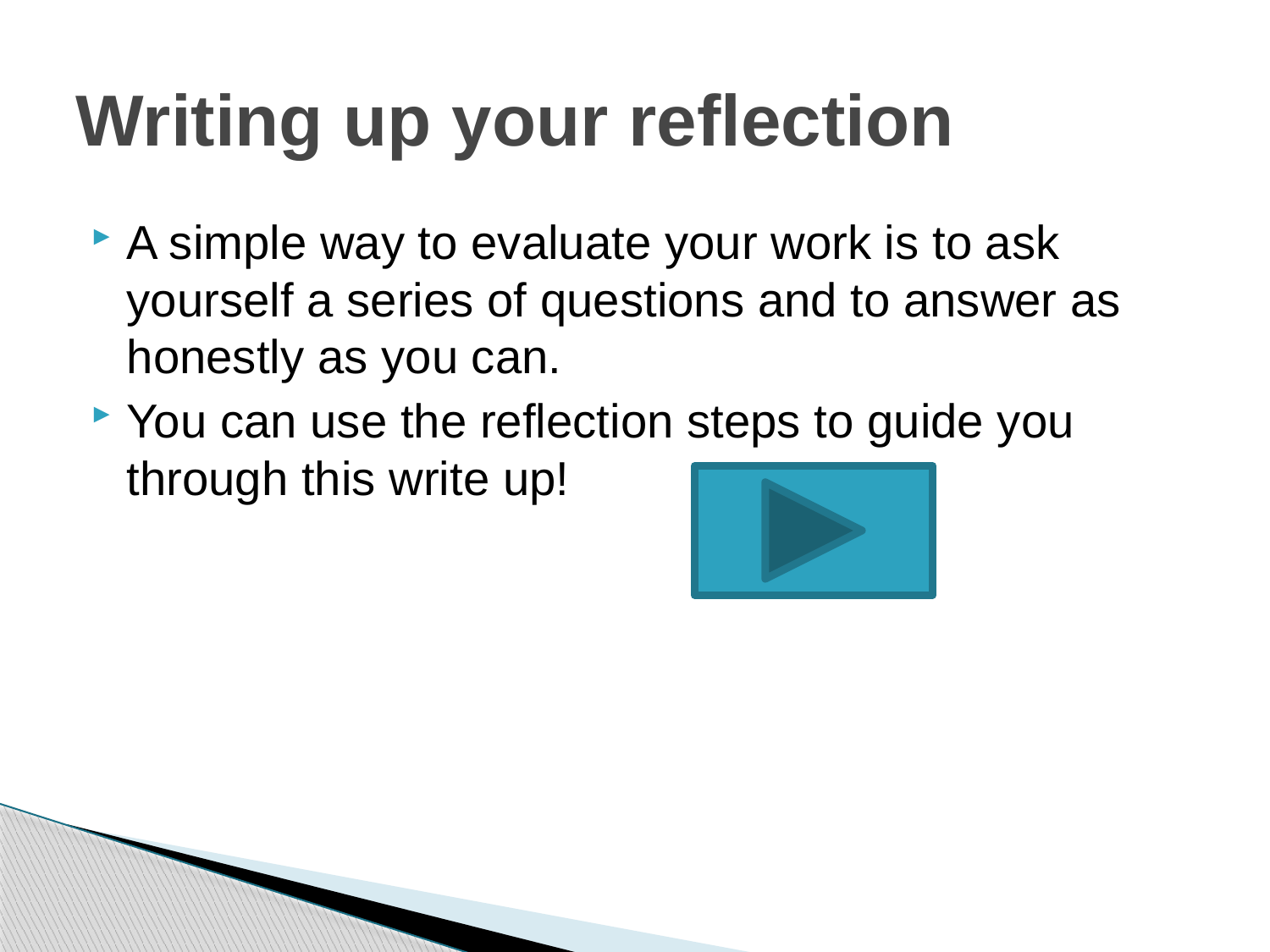

# Writing up your reflection
A simple way to evaluate your work is to ask yourself a series of questions and to answer as honestly as you can.
You can use the reflection steps to guide you through this write up!